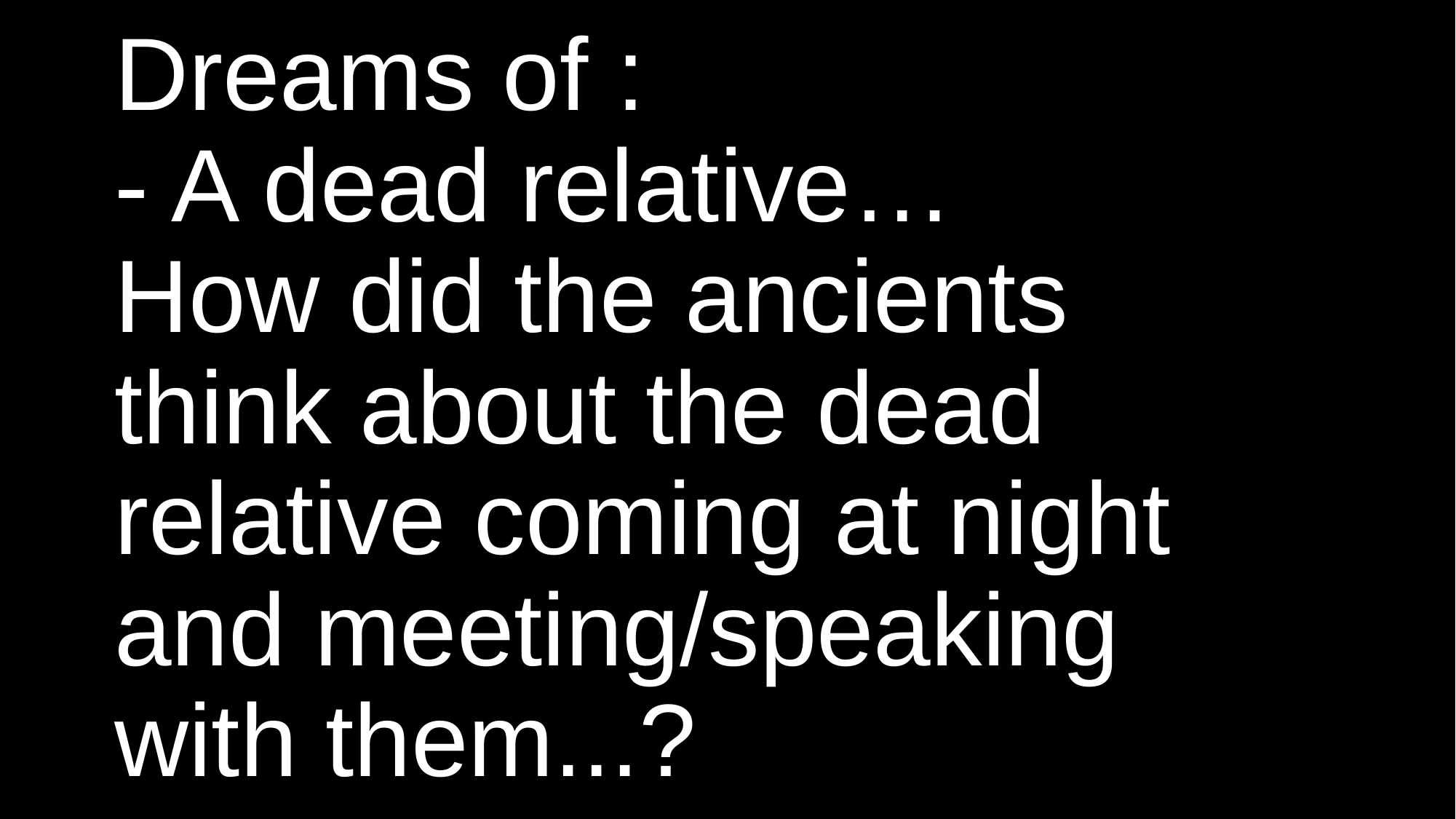

# Dreams of : - A dead relative… How did the ancients think about the dead relative coming at night and meeting/speaking with them...?